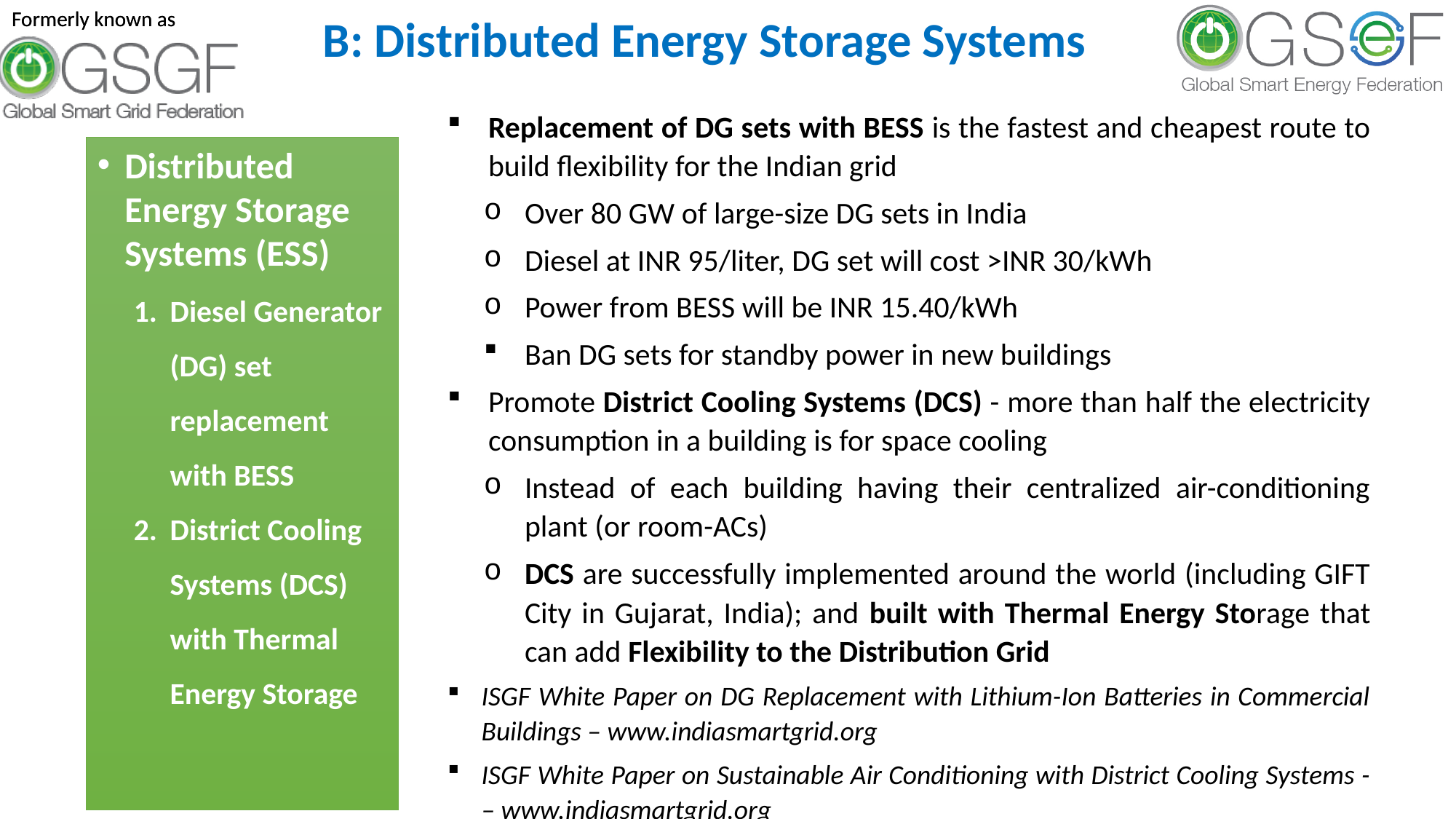

# B: Distributed Energy Storage Systems
Replacement of DG sets with BESS is the fastest and cheapest route to build flexibility for the Indian grid
Over 80 GW of large-size DG sets in India
Diesel at INR 95/liter, DG set will cost >INR 30/kWh
Power from BESS will be INR 15.40/kWh
Ban DG sets for standby power in new buildings
Promote District Cooling Systems (DCS) - more than half the electricity consumption in a building is for space cooling
Instead of each building having their centralized air-conditioning plant (or room-ACs)
DCS are successfully implemented around the world (including GIFT City in Gujarat, India); and built with Thermal Energy Storage that can add Flexibility to the Distribution Grid
ISGF White Paper on DG Replacement with Lithium-Ion Batteries in Commercial Buildings – www.indiasmartgrid.org
ISGF White Paper on Sustainable Air Conditioning with District Cooling Systems - – www.indiasmartgrid.org
Distributed Energy Storage Systems (ESS)
Diesel Generator (DG) set replacement with BESS
District Cooling Systems (DCS) with Thermal Energy Storage